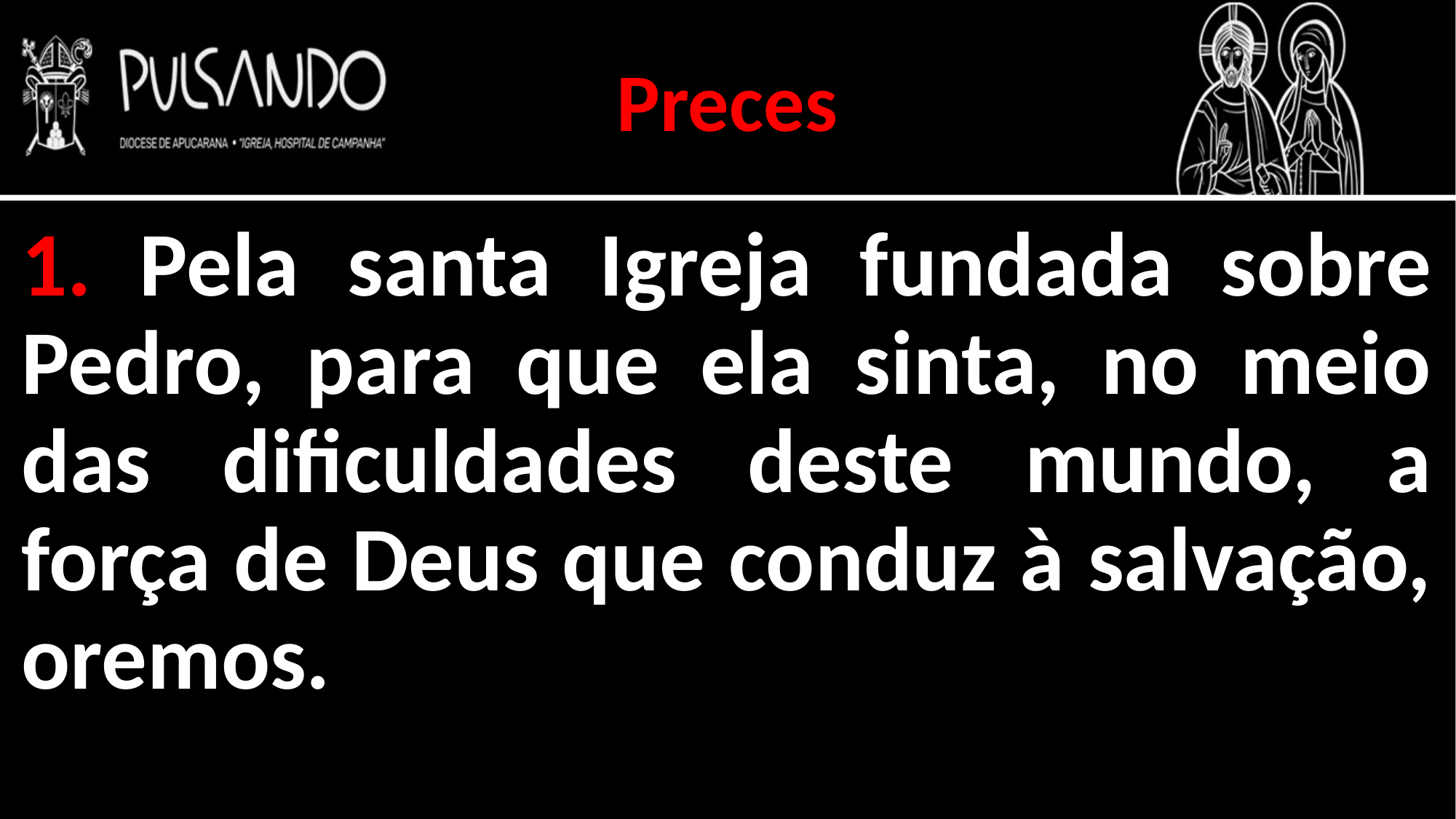

Preces
1. Pela santa Igreja fundada sobre Pedro, para que ela sinta, no meio das dificuldades deste mundo, a força de Deus que conduz à salvação, oremos.